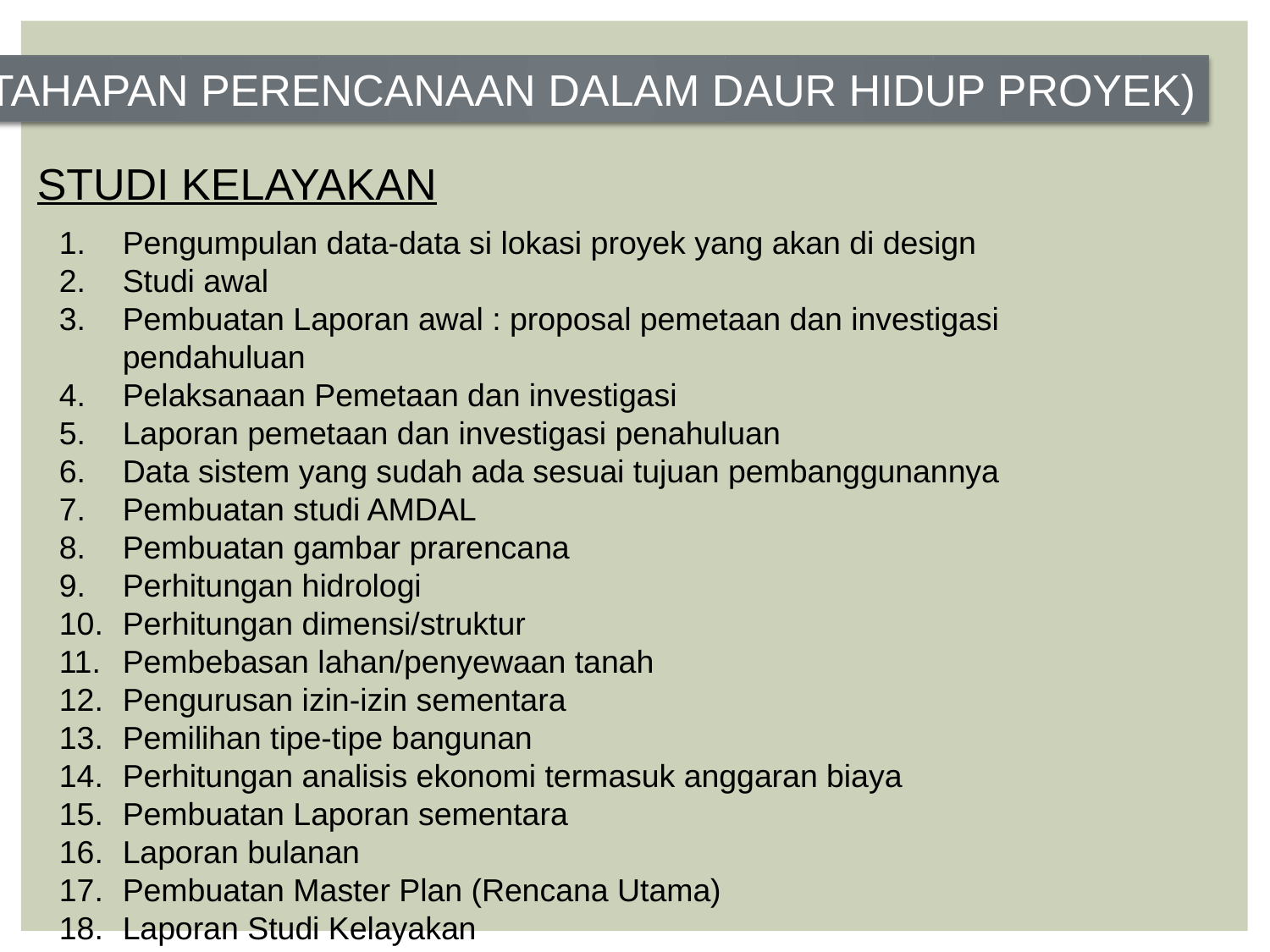

TAHAPAN PERENCANAAN DALAM DAUR HIDUP PROYEK)
STUDI KELAYAKAN
Pengumpulan data-data si lokasi proyek yang akan di design
Studi awal
Pembuatan Laporan awal : proposal pemetaan dan investigasi pendahuluan
Pelaksanaan Pemetaan dan investigasi
Laporan pemetaan dan investigasi penahuluan
Data sistem yang sudah ada sesuai tujuan pembanggunannya
Pembuatan studi AMDAL
Pembuatan gambar prarencana
Perhitungan hidrologi
Perhitungan dimensi/struktur
Pembebasan lahan/penyewaan tanah
Pengurusan izin-izin sementara
Pemilihan tipe-tipe bangunan
Perhitungan analisis ekonomi termasuk anggaran biaya
Pembuatan Laporan sementara
Laporan bulanan
Pembuatan Master Plan (Rencana Utama)
Laporan Studi Kelayakan